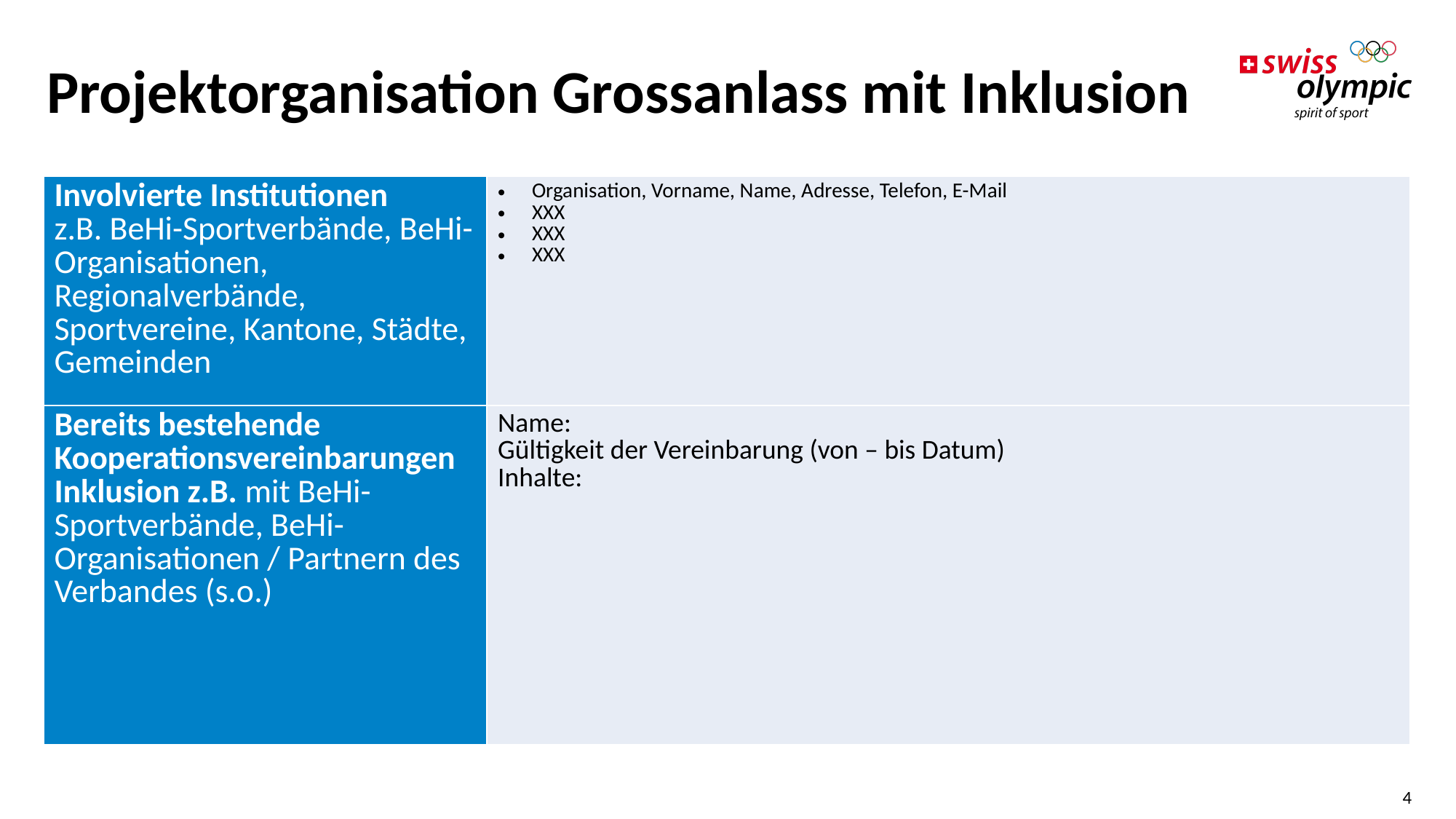

# Projektorganisation Grossanlass mit Inklusion
| Involvierte Institutionen z.B. BeHi-Sportverbände, BeHi-Organisationen, Regionalverbände, Sportvereine, Kantone, Städte, Gemeinden | Organisation, Vorname, Name, Adresse, Telefon, E-Mail XXX XXX XXX |
| --- | --- |
| Bereits bestehende Kooperationsvereinbarungen Inklusion z.B. mit BeHi-Sportverbände, BeHi-Organisationen / Partnern des Verbandes (s.o.) | Name: Gültigkeit der Vereinbarung (von – bis Datum) Inhalte: |
4